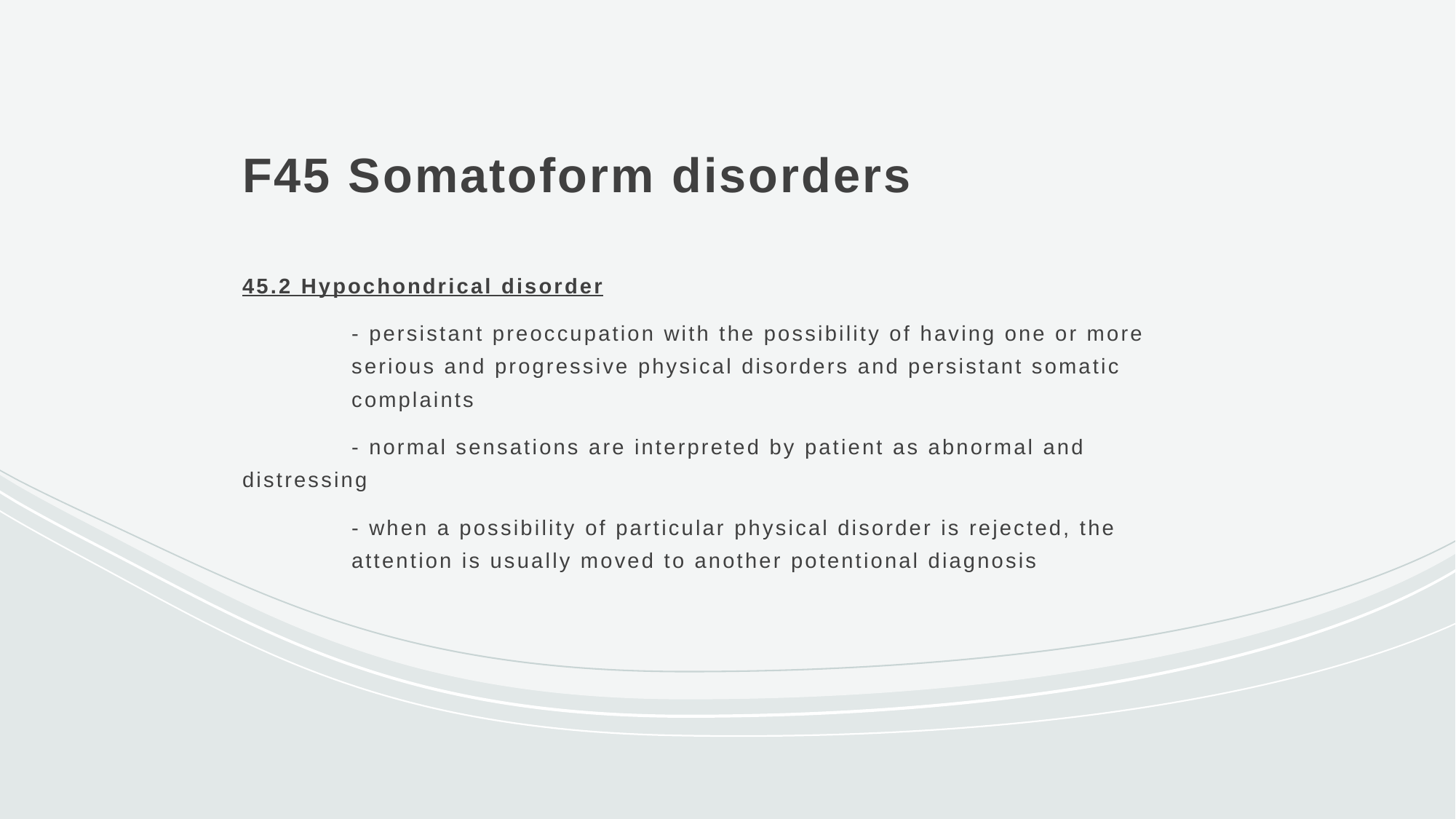

# F45 Somatoform disorders
45.2 Hypochondrical disorder
	- persistant preoccupation with the possibility of having one or more 	serious and progressive physical disorders and persistant somatic 	complaints
	- normal sensations are interpreted by patient as abnormal and 	distressing
	- when a possibility of particular physical disorder is rejected, the 	attention is usually moved to another potentional diagnosis